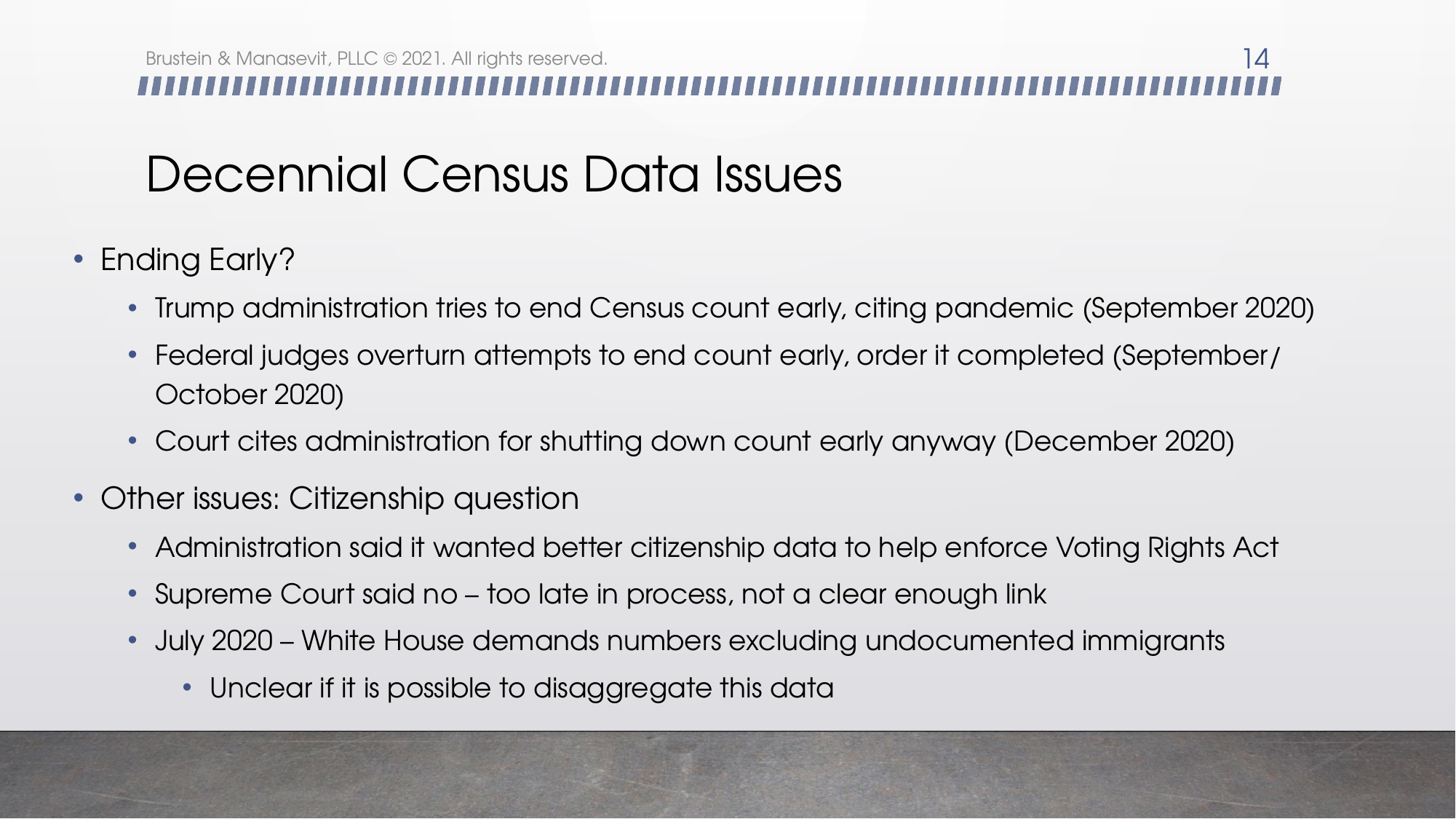

14
Brustein & Manasevit, PLLC © 2021. All rights reserved.
# Decennial Census Data Issues
Ending Early?
Trump administration tries to end Census count early, citing pandemic (September 2020)
Federal judges overturn attempts to end count early, order it completed (September/ October 2020)
Court cites administration for shutting down count early anyway (December 2020)
Other issues: Citizenship question
Administration said it wanted better citizenship data to help enforce Voting Rights Act
Supreme Court said no – too late in process, not a clear enough link
July 2020 – White House demands numbers excluding undocumented immigrants
Unclear if it is possible to disaggregate this data